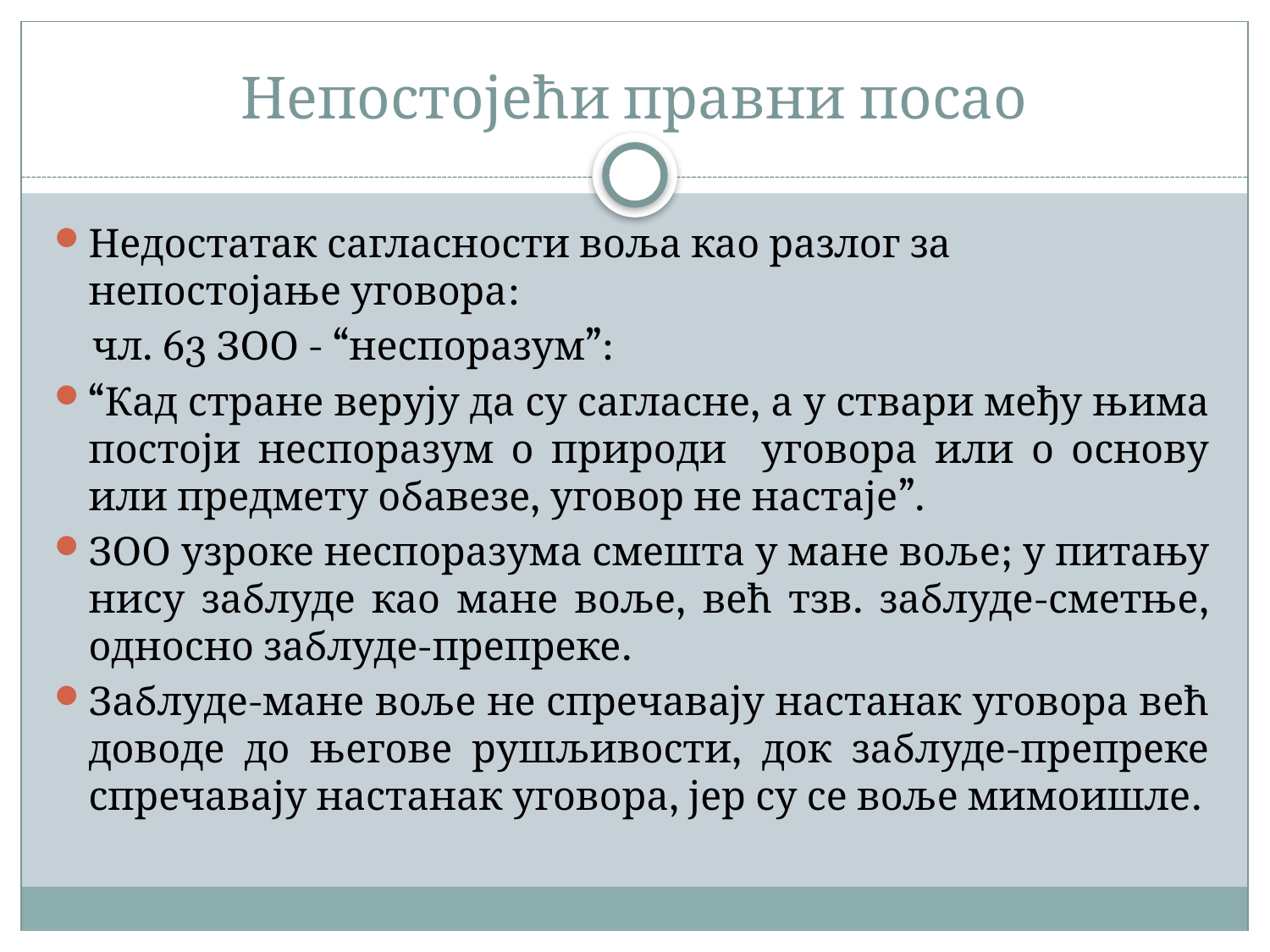

# Непостојећи правни посао
Недостатак сагласности воља као разлог за непостојање уговора:
    чл. 63 ЗОО - “неспоразум”:
“Кад стране верују да су сагласне, а у ствари међу њима постоји неспоразум о природи  уговора или о основу или предмету обавезе, уговор не настаје”.
ЗОО узроке неспоразума смешта у мане воље; у питању нису заблуде као мане воље, већ тзв. заблуде-сметње, односно заблуде-препреке.
Заблуде-мане воље не спречавају настанак уговора већ доводе до његове рушљивости, док заблуде-препреке спречавају настанак уговора, јер су се воље мимоишле.